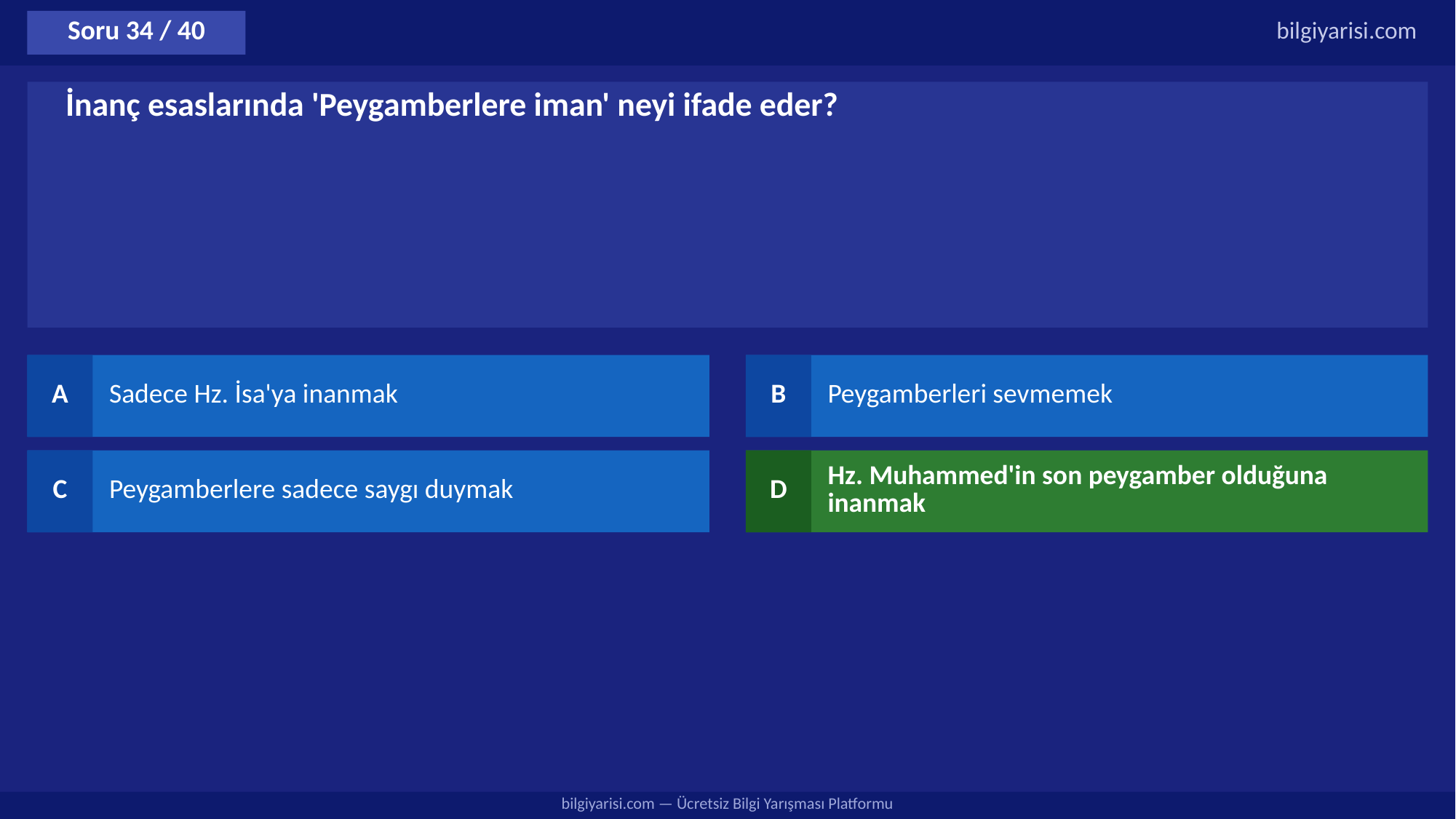

Soru 34 / 40
bilgiyarisi.com

İnanç esaslarında 'Peygamberlere iman' neyi ifade eder?

A
Sadece Hz. İsa'ya inanmak

B
Peygamberleri sevmemek

C
Peygamberlere sadece saygı duymak

D
Hz. Muhammed'in son peygamber olduğuna inanmak
bilgiyarisi.com — Ücretsiz Bilgi Yarışması Platformu